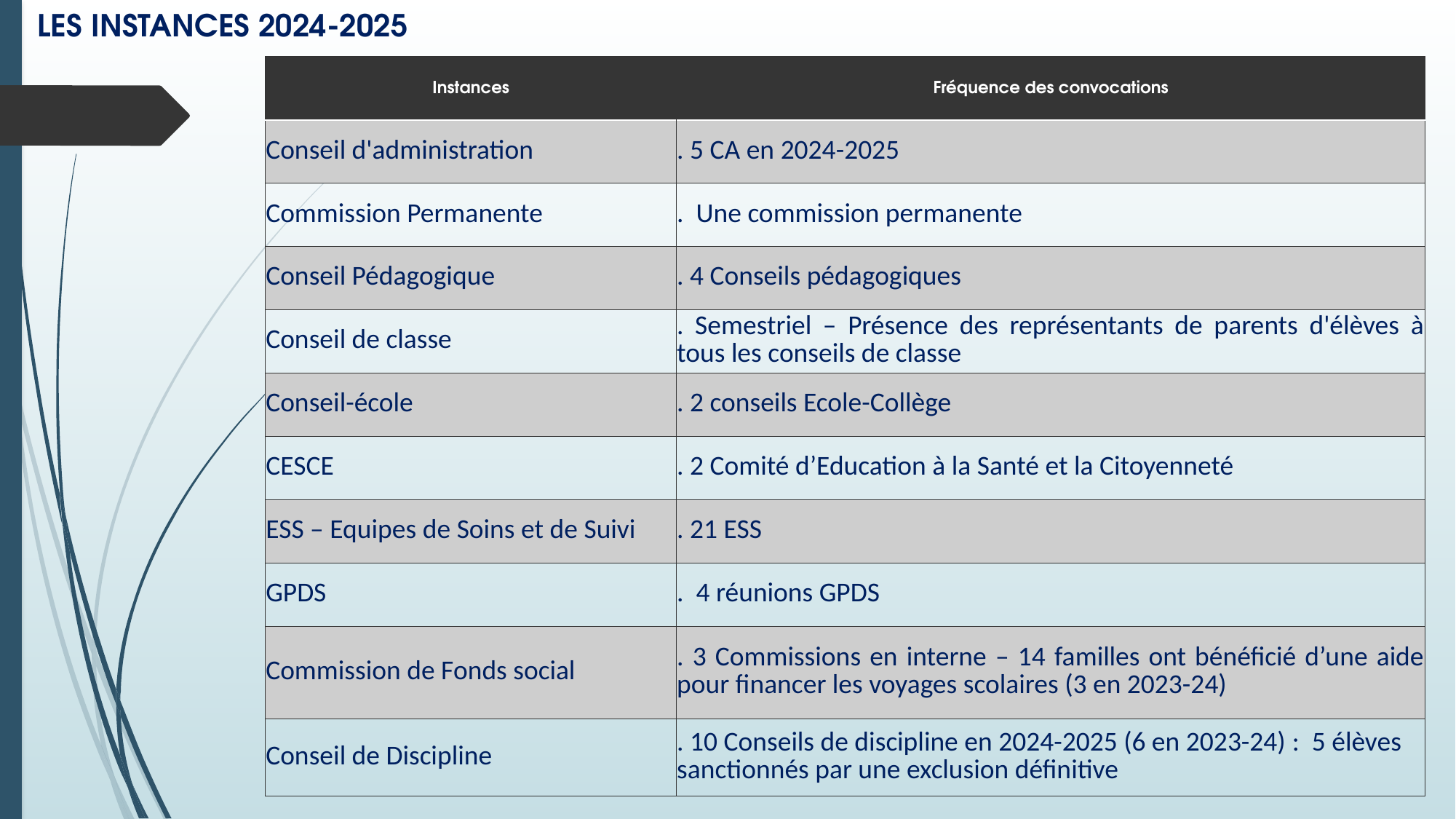

LES INSTANCES 2024-2025
| Instances | Fréquence des convocations |
| --- | --- |
| Conseil d'administration | . 5 CA en 2024-2025 |
| Commission Permanente | . Une commission permanente |
| Conseil Pédagogique | . 4 Conseils pédagogiques |
| Conseil de classe | . Semestriel – Présence des représentants de parents d'élèves à tous les conseils de classe |
| Conseil-école | . 2 conseils Ecole-Collège |
| CESCE | . 2 Comité d’Education à la Santé et la Citoyenneté |
| ESS – Equipes de Soins et de Suivi | . 21 ESS |
| GPDS | . 4 réunions GPDS |
| Commission de Fonds social | . 3 Commissions en interne – 14 familles ont bénéficié d’une aide pour financer les voyages scolaires (3 en 2023-24) |
| Conseil de Discipline | . 10 Conseils de discipline en 2024-2025 (6 en 2023-24) : 5 élèves sanctionnés par une exclusion définitive |